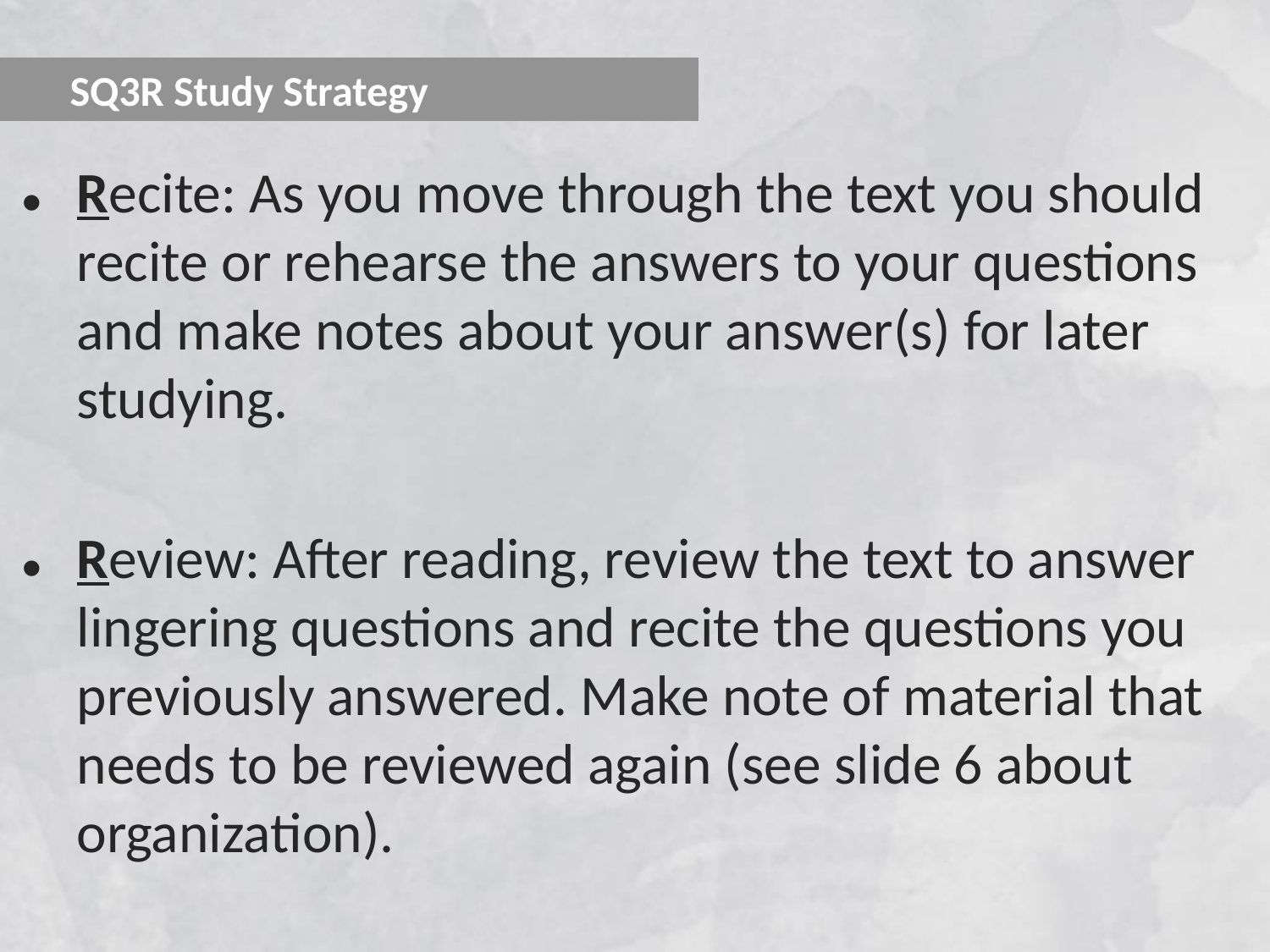

Recite: As you move through the text you should recite or rehearse the answers to your questions and make notes about your answer(s) for later studying.

Review: After reading, review the text to answer lingering questions and recite the questions you previously answered. Make note of material that needs to be reviewed again (see slide 6 about organization).

# SQ3R Study Strategy